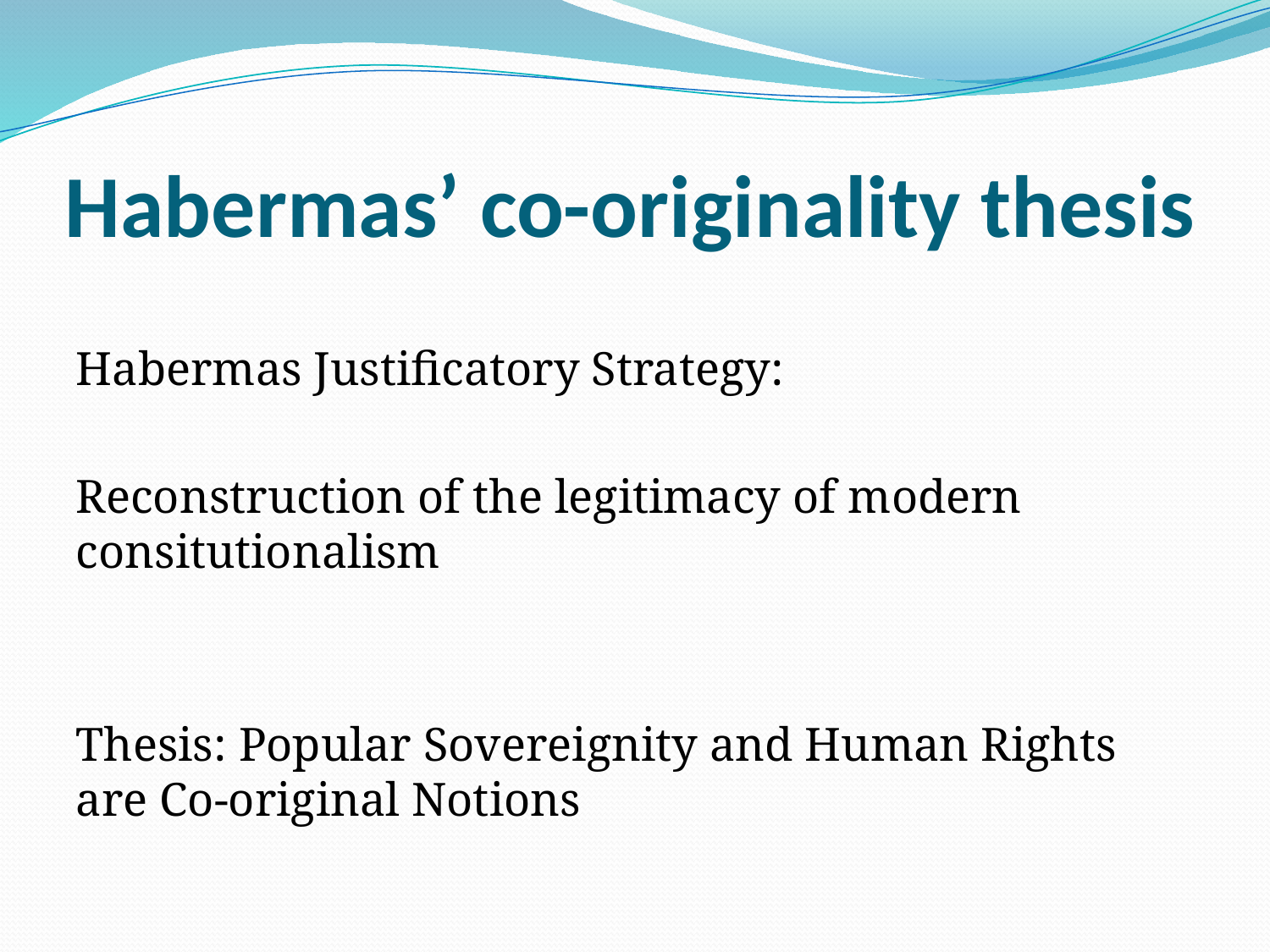

# Habermas’ co-originality thesis

Habermas Justificatory Strategy:

Reconstruction of the legitimacy of modern consitutionalism

Thesis: Popular Sovereignity and Human Rights are Co-original Notions